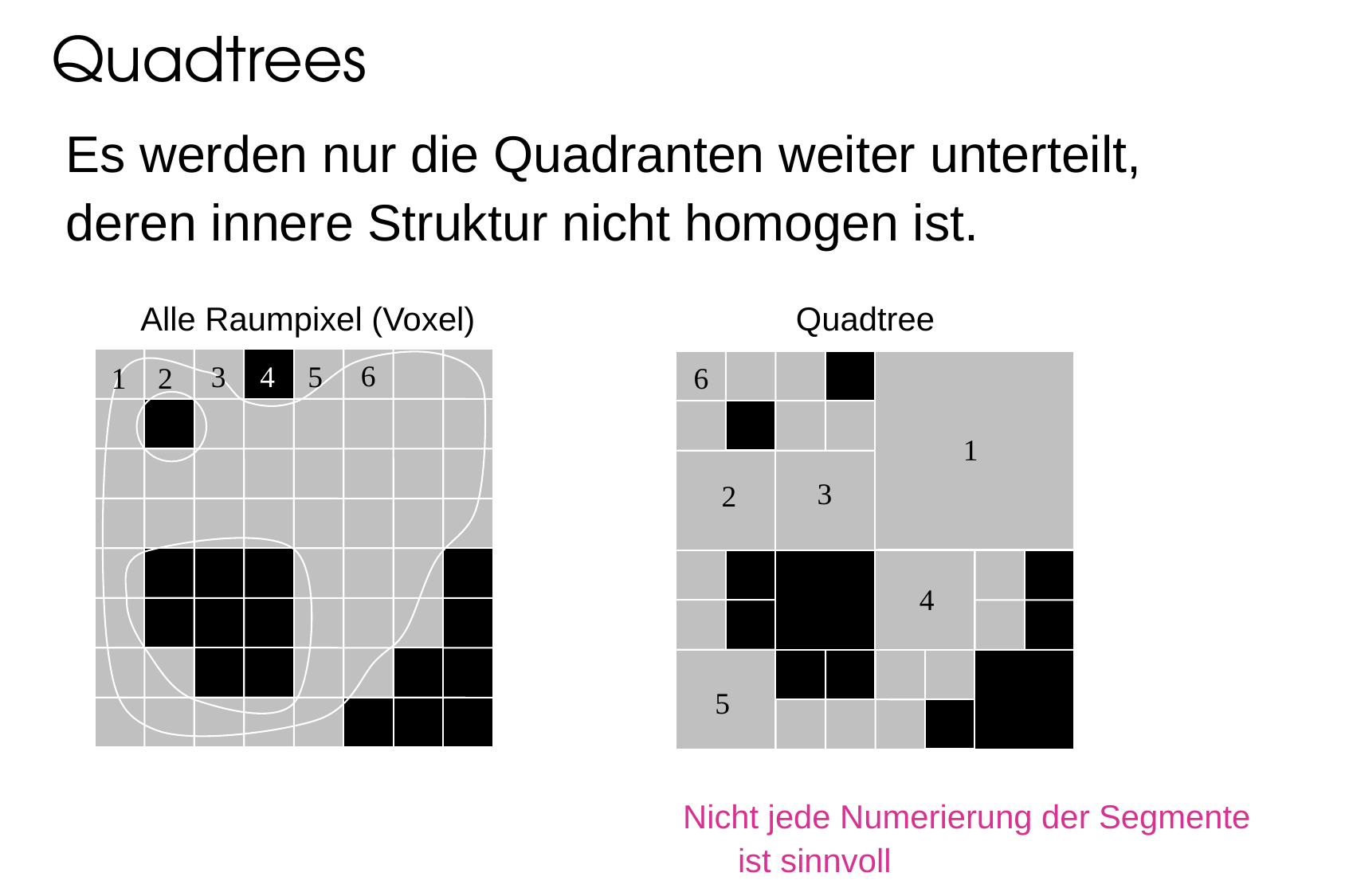

# Quadtrees
Es werden nur die Quadranten weiter unterteilt, deren innere Struktur nicht homogen ist.
Alle Raumpixel (Voxel)                                   Quadtree

6
4
5
3
1
2

6
1
3
2
4
5

Nicht jede Numerierung der Segmente            ist sinnvoll   =====================>